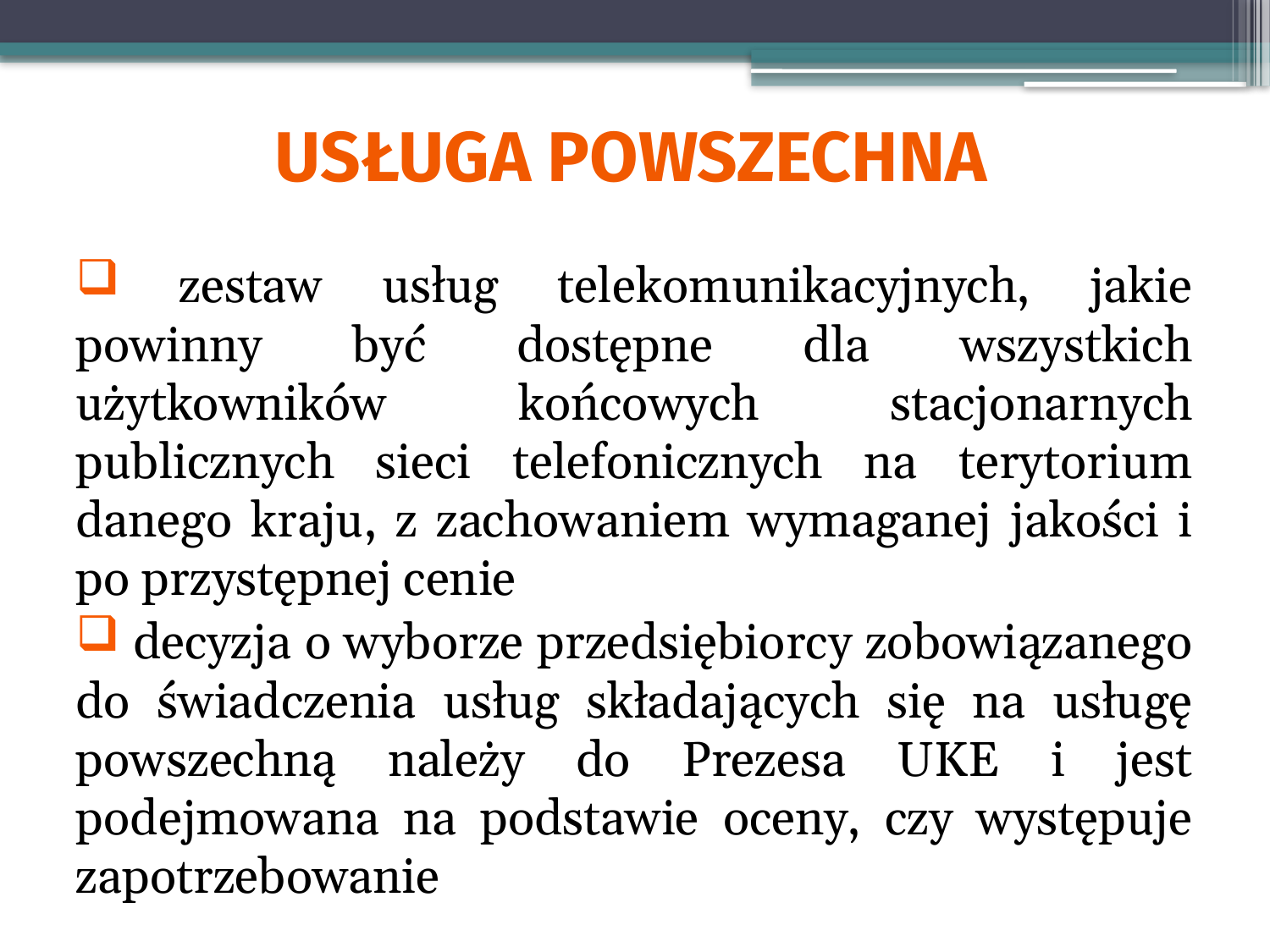

# Usługa powszechna
 zestaw usług telekomunikacyjnych, jakie powinny być dostępne dla wszystkich użytkowników końcowych stacjonarnych publicznych sieci telefonicznych na terytorium danego kraju, z zachowaniem wymaganej jakości i po przystępnej cenie
 decyzja o wyborze przedsiębiorcy zobowiązanego do świadczenia usług składających się na usługę powszechną należy do Prezesa UKE i jest podejmowana na podstawie oceny, czy występuje zapotrzebowanie